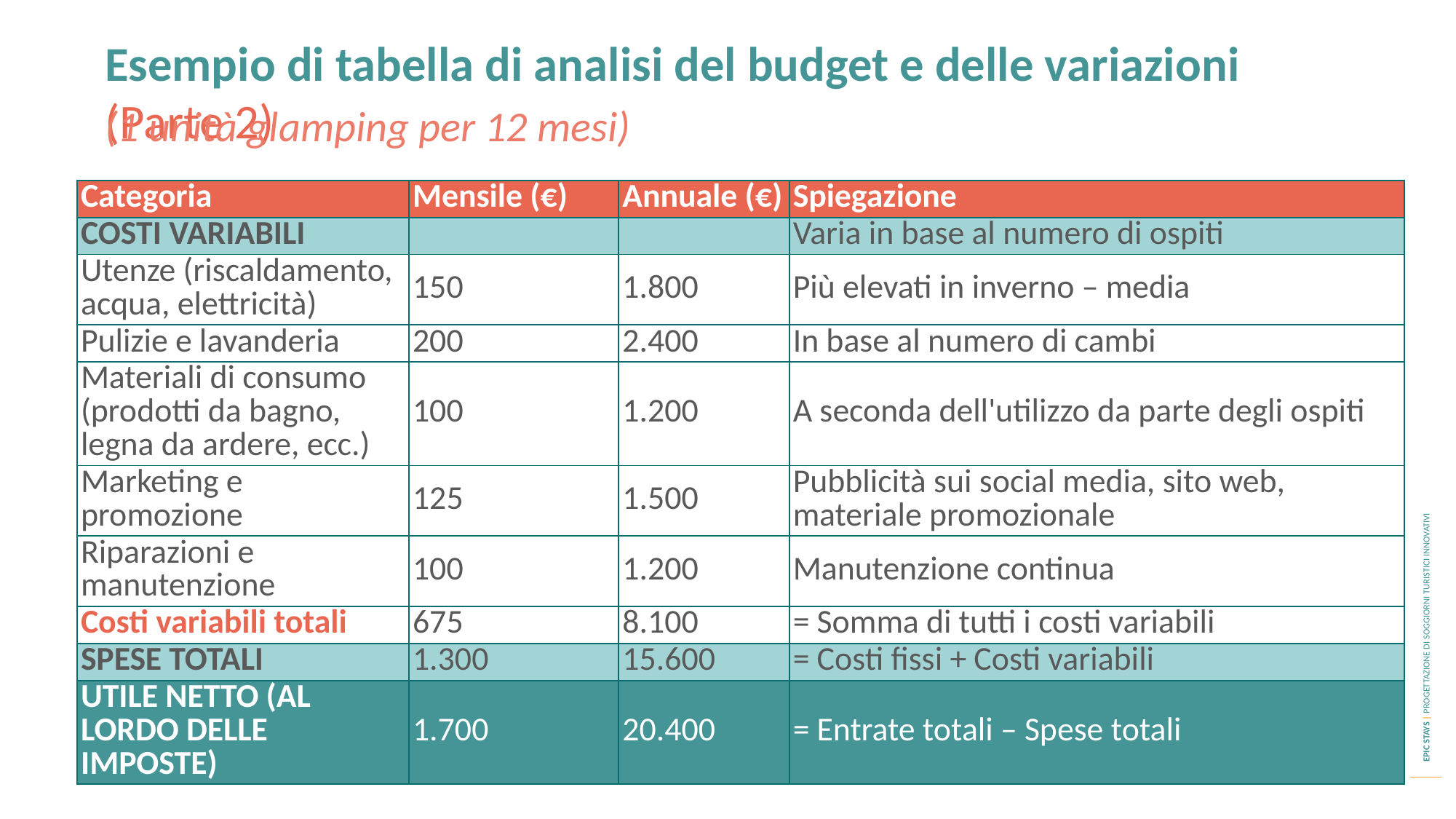

Esempio di tabella di analisi del budget e delle variazioni (Parte 2)
(1 unità glamping per 12 mesi)

| Categoria | Mensile (€) | Annuale (€) | Spiegazione |
| --- | --- | --- | --- |
| COSTI VARIABILI |  |  | Varia in base al numero di ospiti |
| Utenze (riscaldamento, acqua, elettricità) | 150 | 1.800 | Più elevati in inverno – media |
| Pulizie e lavanderia | 200 | 2.400 | In base al numero di cambi |
| Materiali di consumo (prodotti da bagno, legna da ardere, ecc.) | 100 | 1.200 | A seconda dell'utilizzo da parte degli ospiti |
| Marketing e promozione | 125 | 1.500 | Pubblicità sui social media, sito web, materiale promozionale |
| Riparazioni e manutenzione | 100 | 1.200 | Manutenzione continua |
| Costi variabili totali | 675 | 8.100 | = Somma di tutti i costi variabili |
| SPESE TOTALI | 1.300 | 15.600 | = Costi fissi + Costi variabili |
| UTILE NETTO (AL LORDO DELLE IMPOSTE) | 1.700 | 20.400 | = Entrate totali – Spese totali |